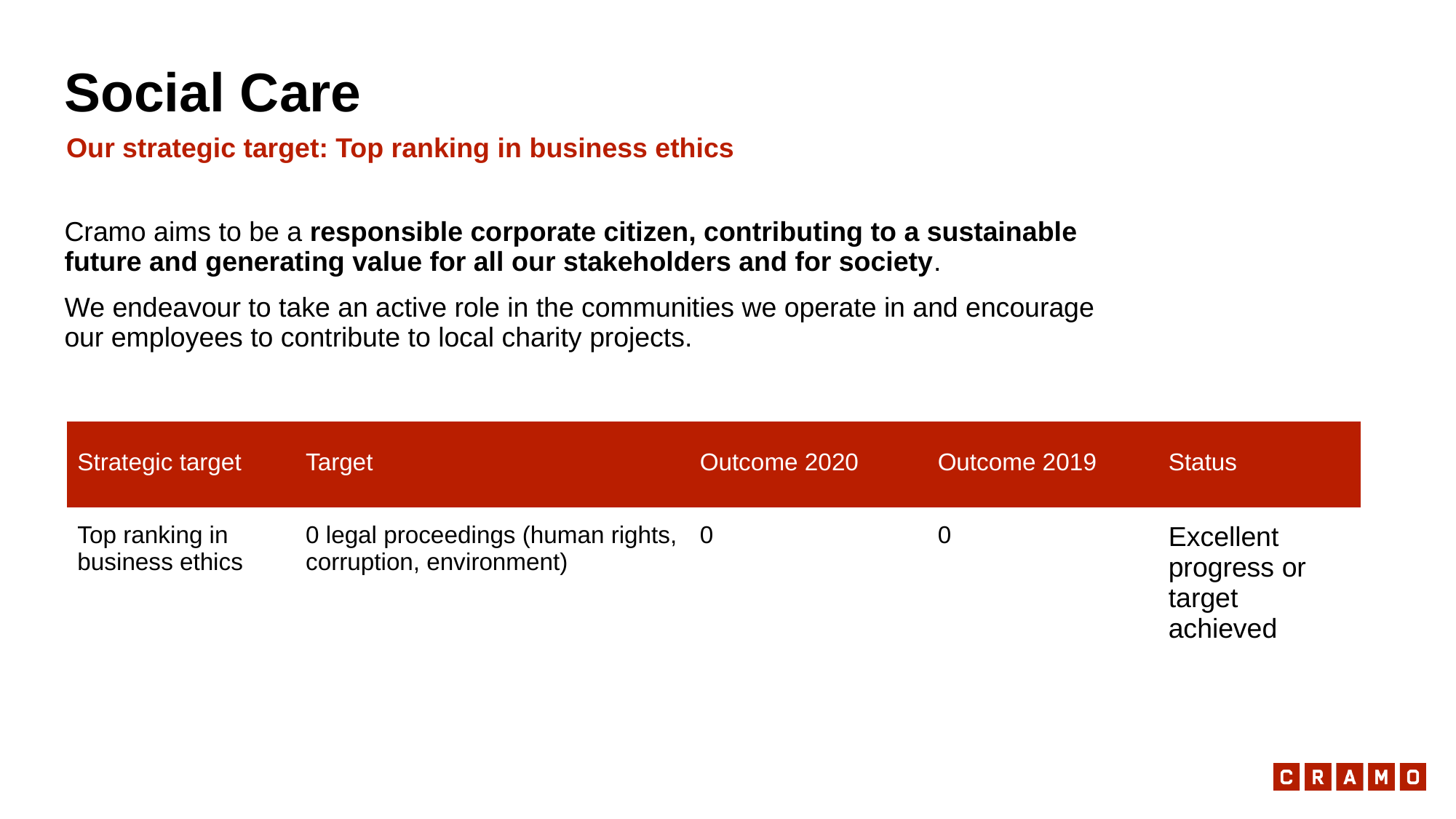

# Social Care
Our strategic target: Top ranking in business ethics
Cramo aims to be a responsible corporate citizen, contributing to a sustainable future and generating value for all our stakeholders and for society.
We endeavour to take an active role in the communities we operate in and encourage our employees to contribute to local charity projects.
| Strategic target | Target | Outcome 2020 | Outcome 2019 | Status |
| --- | --- | --- | --- | --- |
| Top ranking in business ethics | 0 legal proceedings (human rights, corruption, environment) | 0 | 0 | Excellent progress or target achieved |